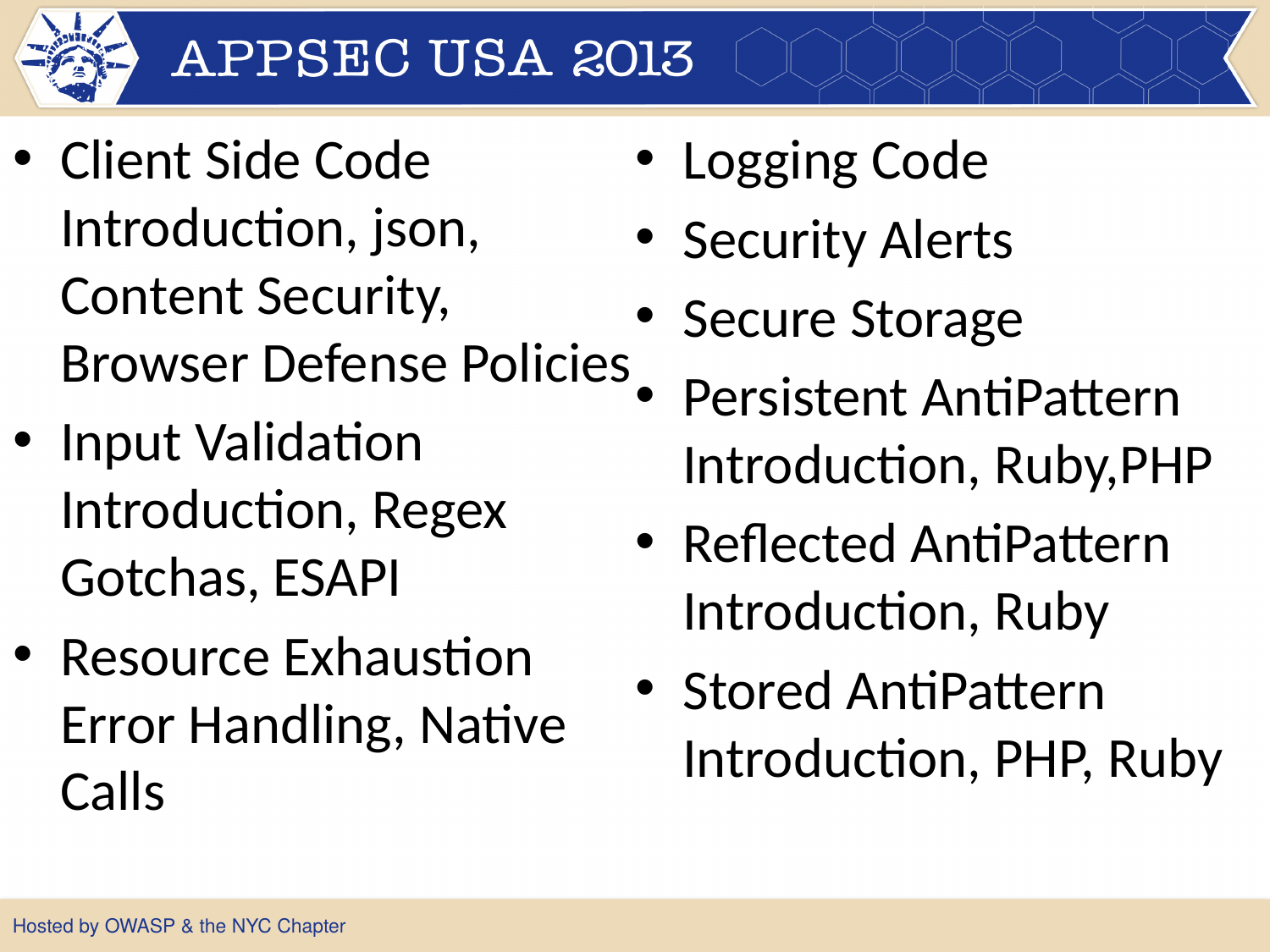

Client Side Code Introduction, json, Content Security, Browser Defense Policies
Input Validation Introduction, Regex Gotchas, ESAPI
Resource Exhaustion Error Handling, Native Calls
Logging Code
Security Alerts
Secure Storage
Persistent AntiPattern  Introduction, Ruby,PHP
Reflected AntiPattern Introduction, Ruby
Stored AntiPattern Introduction, PHP, Ruby

Hosted by OWASP & the NYC Chapter